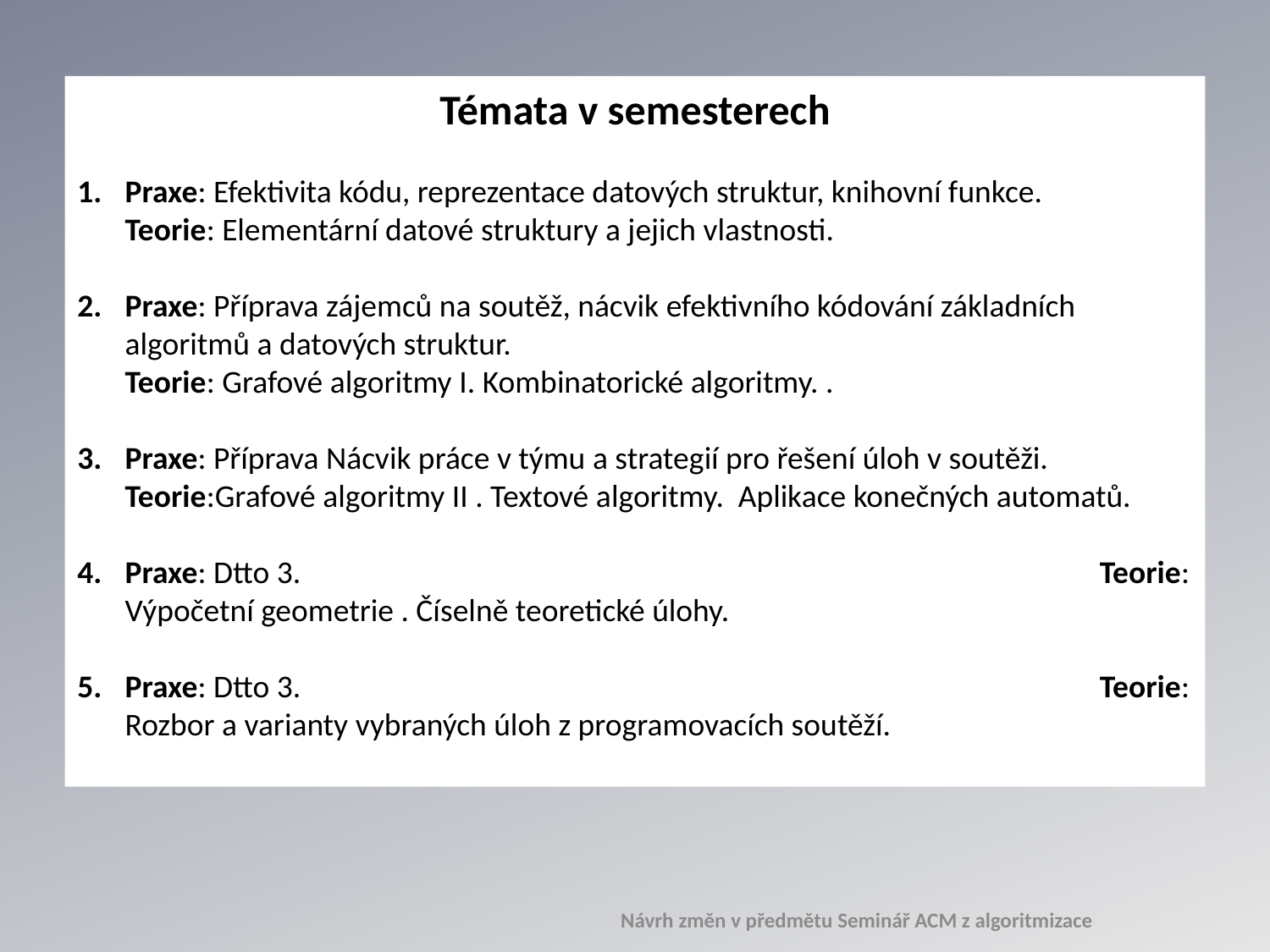

Témata v semesterech

Praxe: Efektivita kódu, reprezentace datových struktur, knihovní funkce.         Teorie: Elementární datové struktury a jejich vlastnosti.

Praxe: Příprava zájemců na soutěž, nácvik efektivního kódování základních algoritmů a datových struktur.                                                                                               Teorie: Grafové algoritmy I. Kombinatorické algoritmy. .

Praxe: Příprava Nácvik práce v týmu a strategií pro řešení úloh v soutěži.        Teorie:Grafové algoritmy II . Textové algoritmy.  Aplikace konečných automatů.

Praxe: Dtto 3.                                                                                                               Teorie: Výpočetní geometrie . Číselně teoretické úlohy.

Praxe: Dtto 3.                                                                                                               Teorie: Rozbor a varianty vybraných úloh z programovacích soutěží.

Návrh změn v předmětu Seminář ACM z algoritmizace